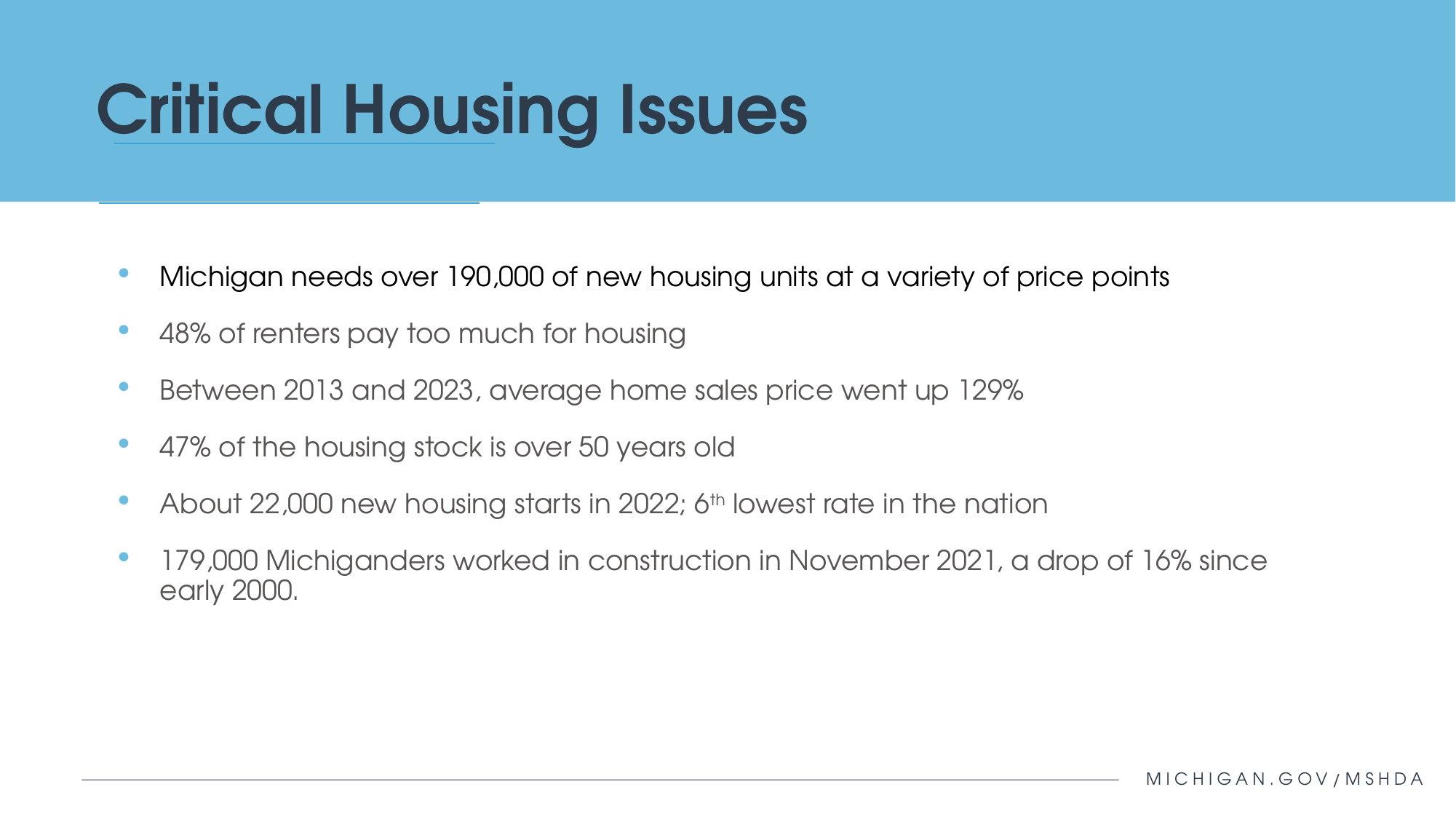

Critical Housing Issues
Michigan needs over 190,000 of new housing units at a variety of price points
48% of renters pay too much for housing
Between 2013 and 2023, average home sales price went up 129%
47% of the housing stock is over 50 years old
About 22,000 new housing starts in 2022; 6th lowest rate in the nation
179,000 Michiganders worked in construction in November 2021, a drop of 16% since early 2000.